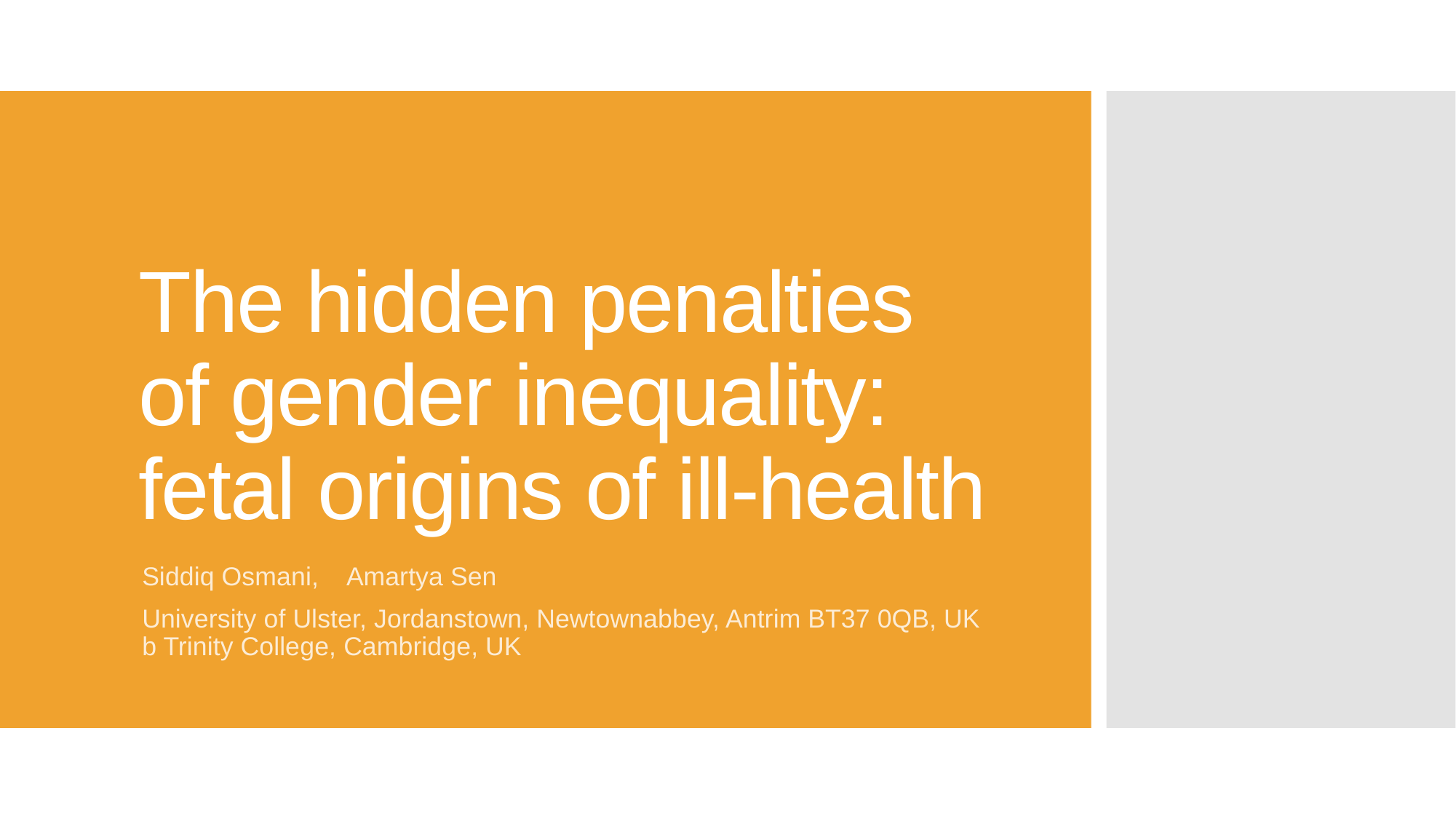

# The hidden penalties of gender inequality: fetal origins of ill-health
Siddiq Osmani,    Amartya Sen
University of Ulster, Jordanstown, Newtownabbey, Antrim BT37 0QB, UK b Trinity College, Cambridge, UK